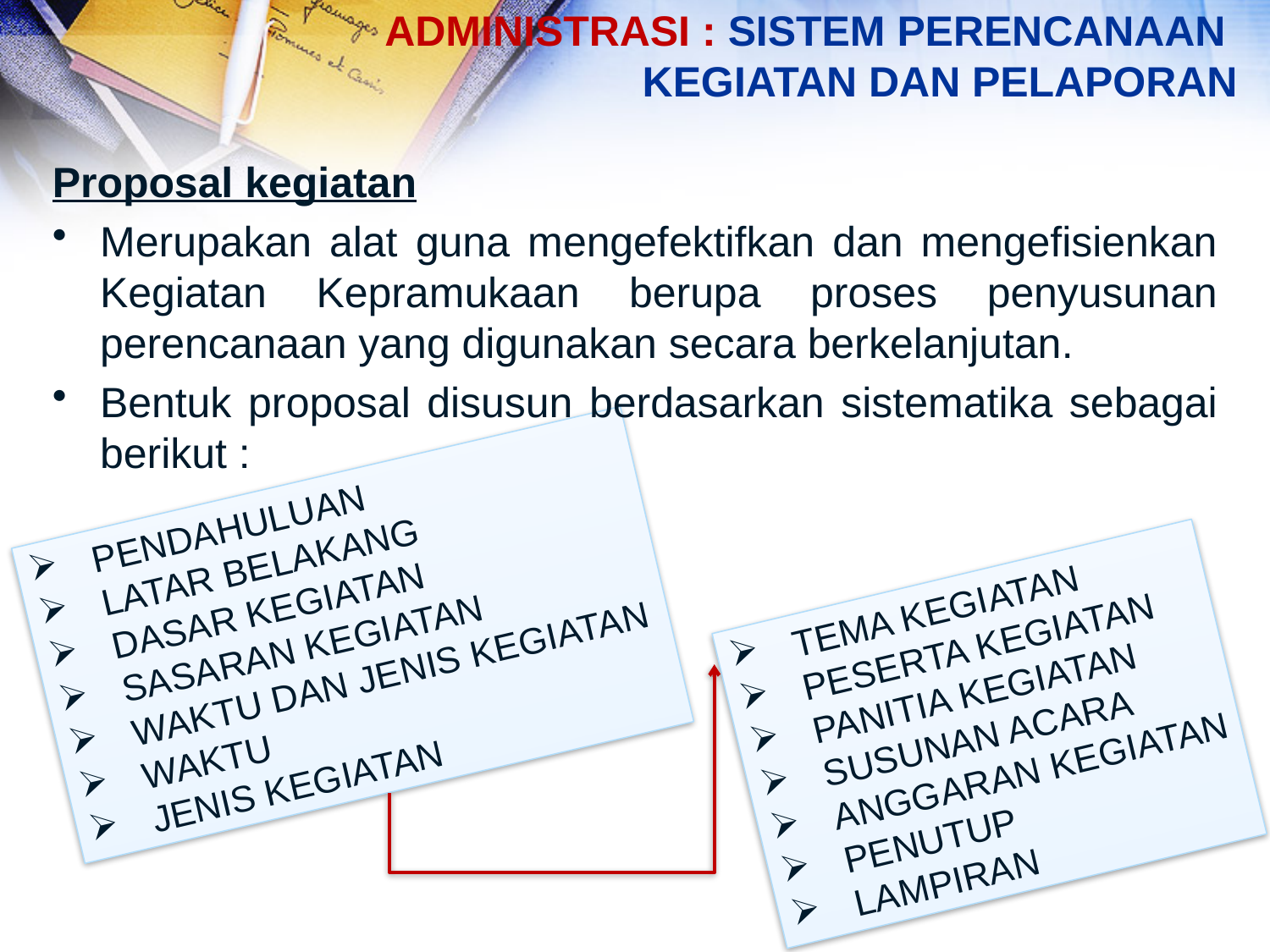

ADMINISTRASI : SISTEM PERENCANAAN
KEGIATAN DAN PELAPORAN
Proposal kegiatan
Merupakan alat guna mengefektifkan dan mengefisienkan Kegiatan Kepramukaan berupa proses penyusunan perencanaan yang digunakan secara berkelanjutan.
Bentuk proposal disusun berdasarkan sistematika sebagai berikut :
PENDAHULUAN
LATAR BELAKANG
DASAR KEGIATAN
SASARAN KEGIATAN
WAKTU DAN JENIS KEGIATAN
WAKTU
JENIS KEGIATAN
TEMA KEGIATAN
PESERTA KEGIATAN
PANITIA KEGIATAN
SUSUNAN ACARA
ANGGARAN KEGIATAN
PENUTUP
LAMPIRAN